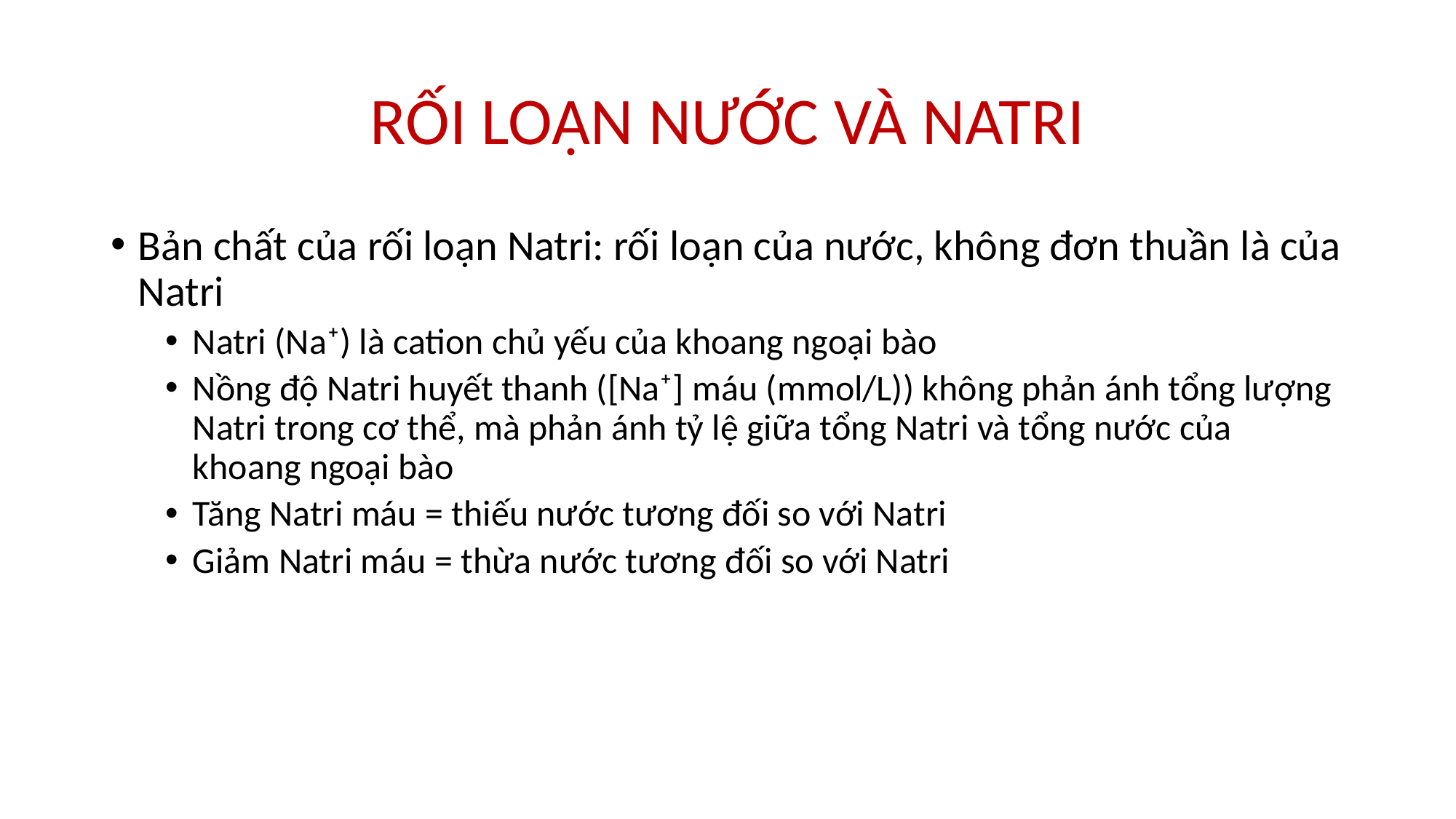

# RỐI LOẠN NƯỚC VÀ NATRI
Bản chất của rối loạn Natri: rối loạn của nước, không đơn thuần là của Natri
Natri (Na⁺) là cation chủ yếu của khoang ngoại bào
Nồng độ Natri huyết thanh ([Na⁺] máu (mmol/L)) không phản ánh tổng lượng Natri trong cơ thể, mà phản ánh tỷ lệ giữa tổng Natri và tổng nước của khoang ngoại bào
Tăng Natri máu = thiếu nước tương đối so với Natri
Giảm Natri máu = thừa nước tương đối so với Natri